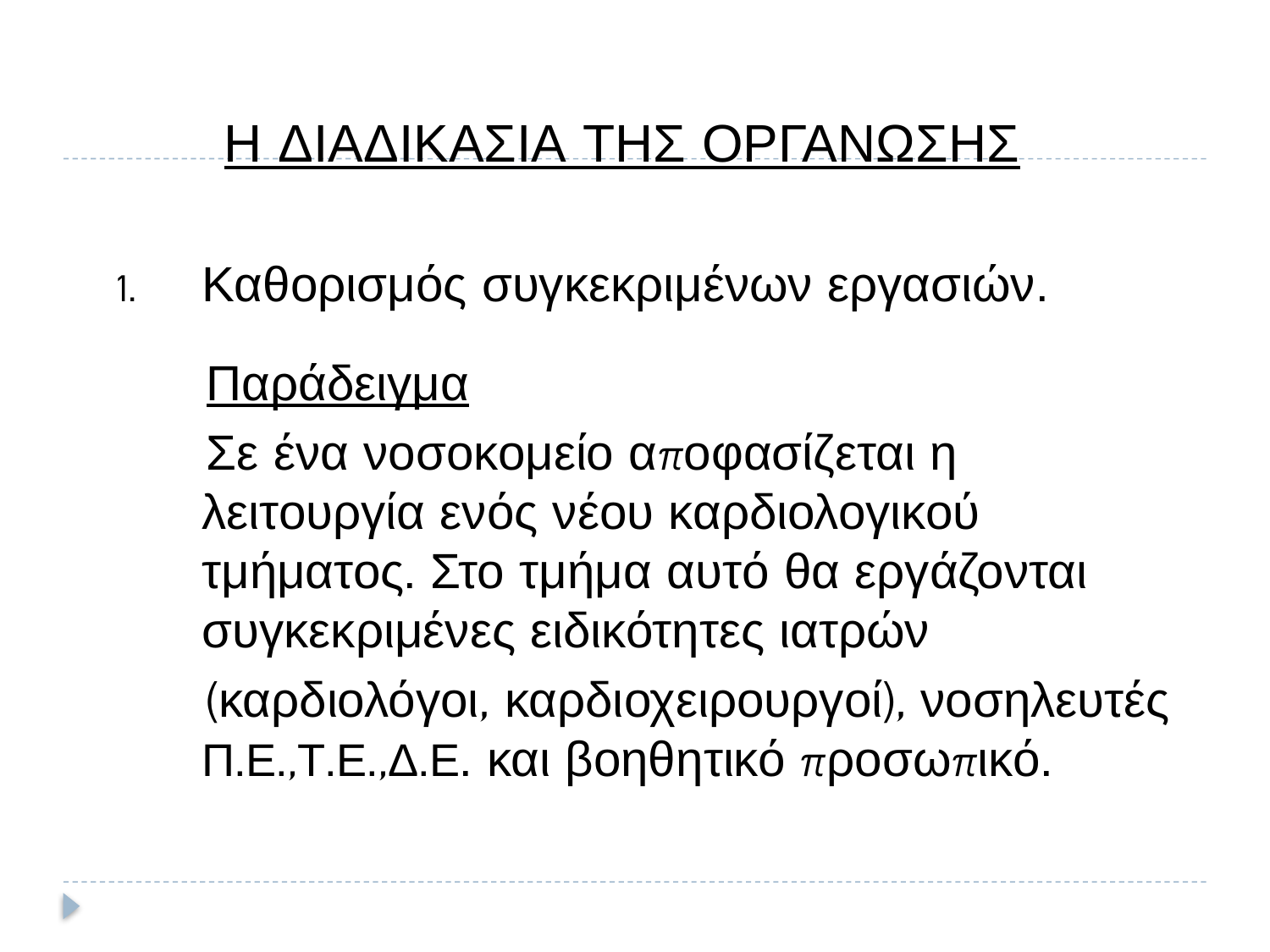

# Η ΔΙΑΔΙΚΑΣΙΑ ΤΗΣ ΟΡΓΑΝΩΣΗΣ
Καθορισμός συγκεκριμένων εργασιών.
      Παράδειγμα
      Σε ένα νοσοκομείο αποφασίζεται η λειτουργία ενός νέου καρδιολογικού τμήματος. Στο τμήμα αυτό θα εργάζονται συγκεκριμένες ειδικότητες ιατρών
      (καρδιολόγοι, καρδιοχειρουργοί), νοσηλευτές Π.Ε.,Τ.Ε.,Δ.Ε. και βοηθητικό προσωπικό.